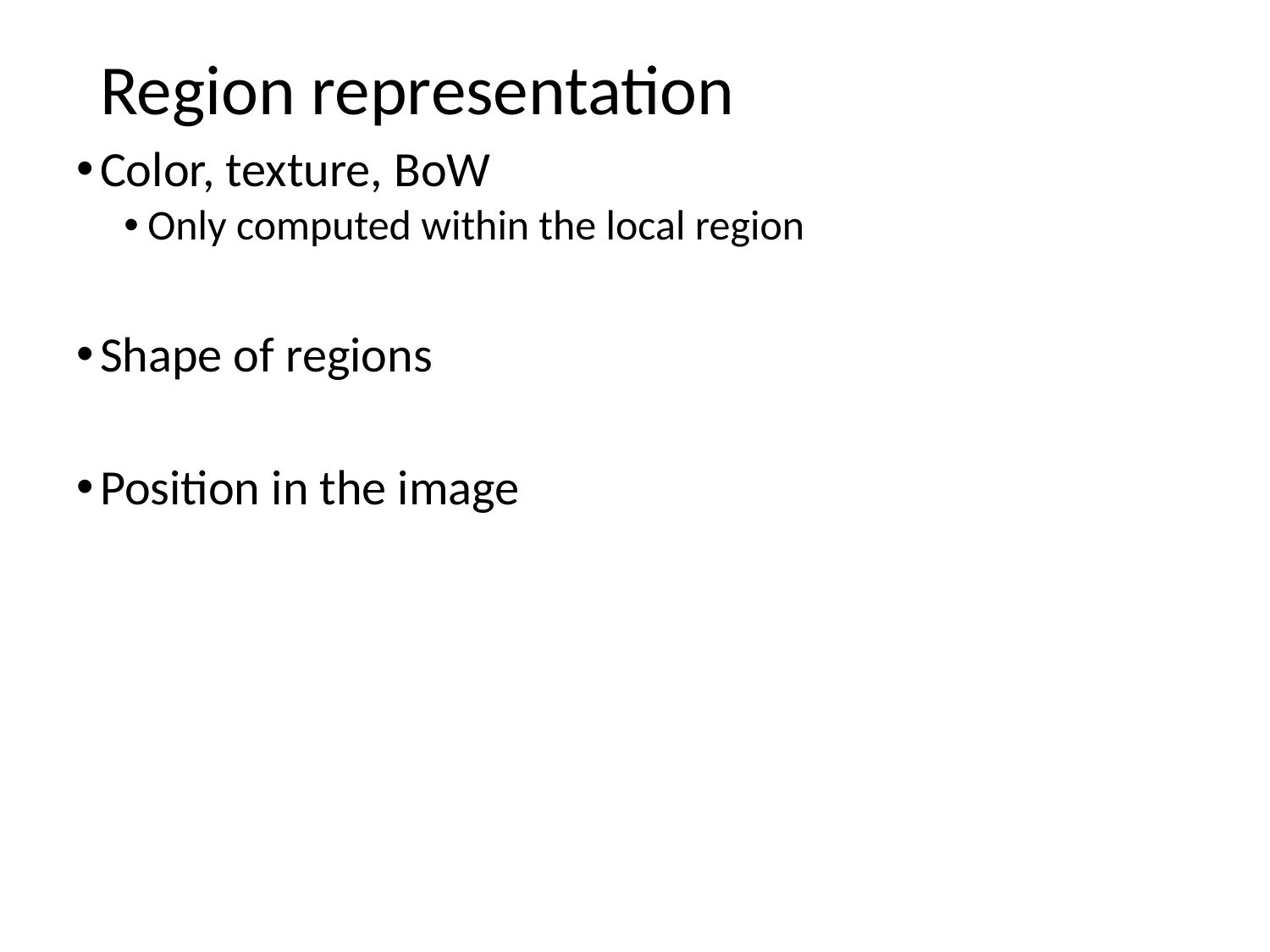

# Region representation
Color, texture, BoW
Only computed within the local region

Shape of regions

Position in the image